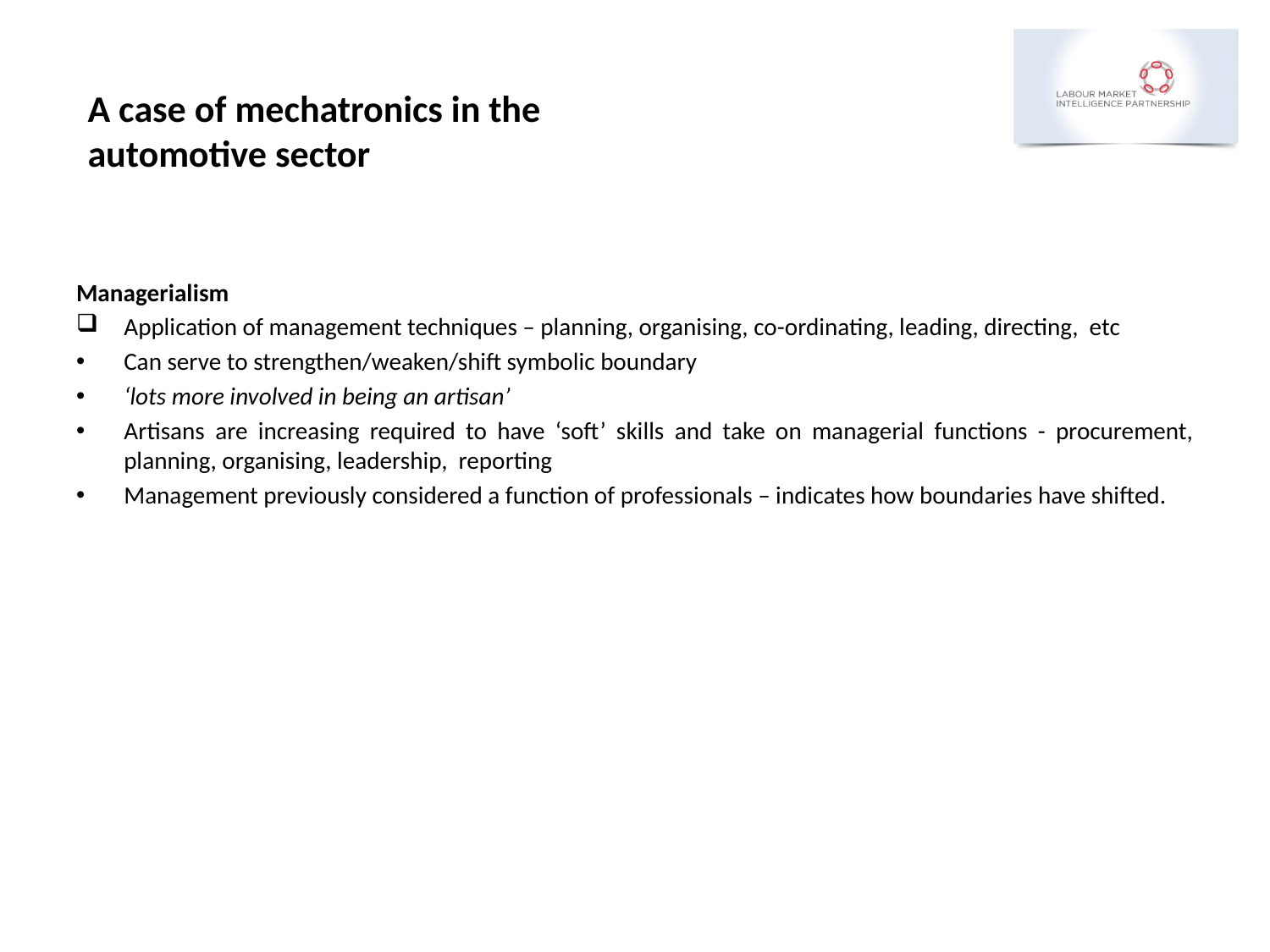

# A case of mechatronics in the automotive sector

Managerialism
Application of management techniques – planning, organising, co-ordinating, leading, directing,  etc
Can serve to strengthen/weaken/shift symbolic boundary
‘lots more involved in being an artisan’
Artisans are increasing required to have ‘soft’ skills and take on managerial functions - procurement, planning, organising, leadership,  reporting
Management previously considered a function of professionals – indicates how boundaries have shifted.